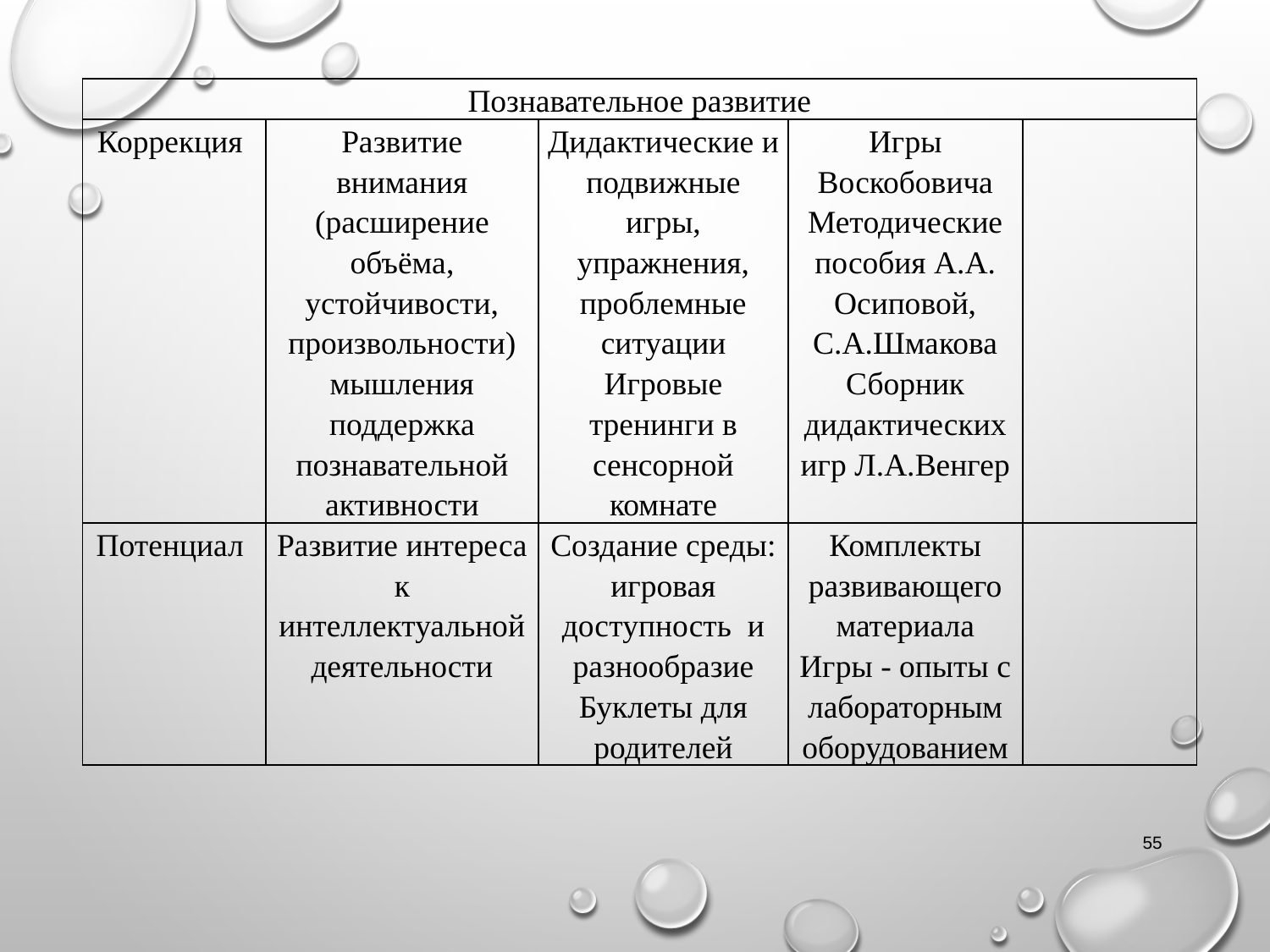

| Познавательное развитие |  |  |  |  |
| --- | --- | --- | --- | --- |
| Коррекция | Развитие внимания (расширение объёма, устойчивости, произвольности) мышления поддержка познавательной активности | Дидактические и подвижные игры, упражнения, проблемные ситуации Игровые тренинги в сенсорной комнате | Игры Воскобовича Методические пособия А.А. Осиповой, С.А.Шмакова Сборник дидактических игр Л.А.Венгер |  |
| Потенциал | Развитие интереса к интеллектуальной деятельности | Создание среды: игровая доступность и разнообразие Буклеты для родителей | Комплекты развивающего материала Игры - опыты с лабораторным оборудованием |  |
55